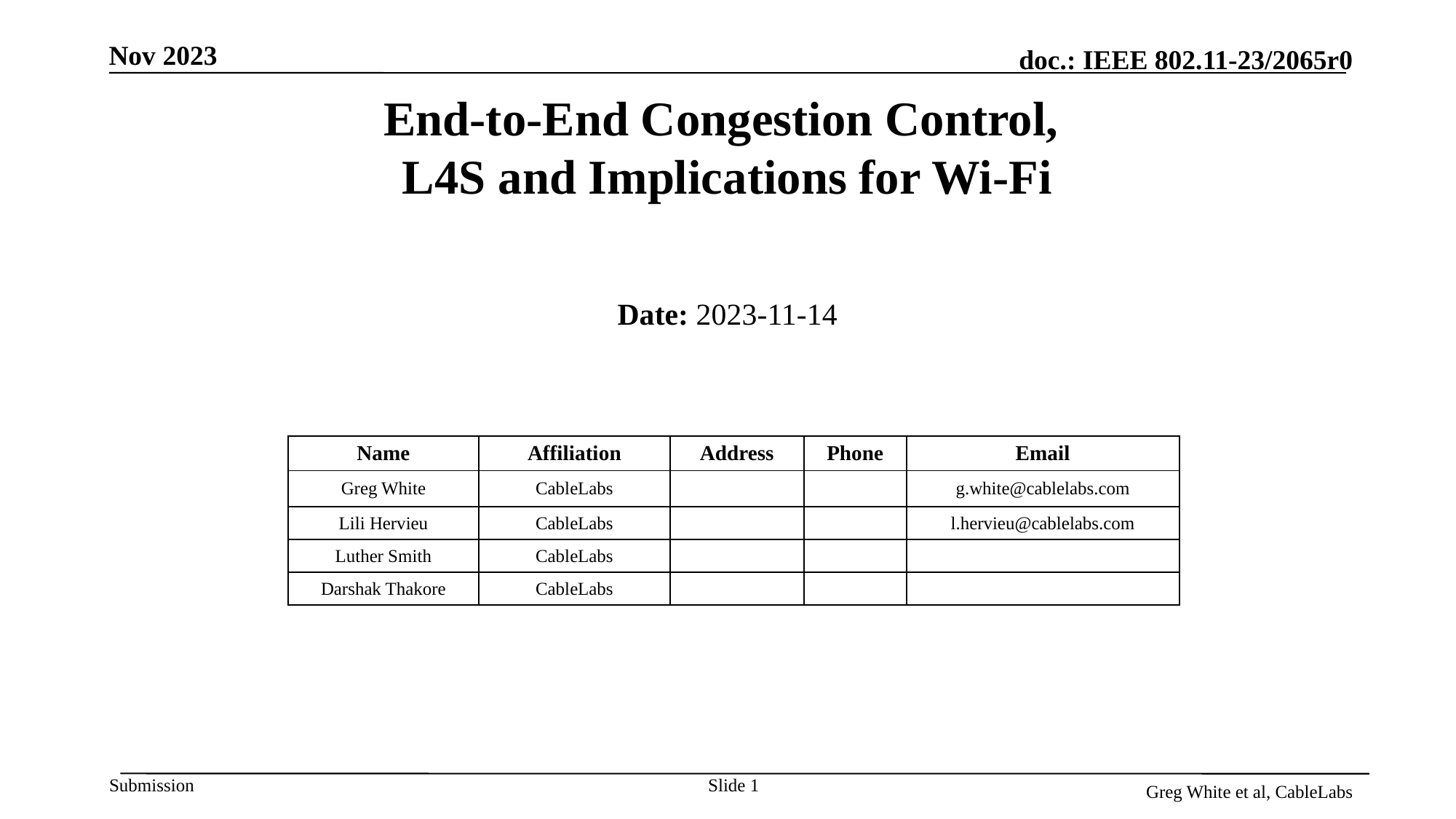

# End-to-End Congestion Control, L4S and Implications for Wi-Fi
Authors:
Date: 2023-11-14
| Name | Affiliation | Address | Phone | Email |
| --- | --- | --- | --- | --- |
| Greg White | CableLabs |  |  | g.white@cablelabs.com |
| Lili Hervieu | CableLabs |  |  | l.hervieu@cablelabs.com |
| Luther Smith | CableLabs |  |  |  |
| Darshak Thakore | CableLabs |  |  |  |
Slide 1